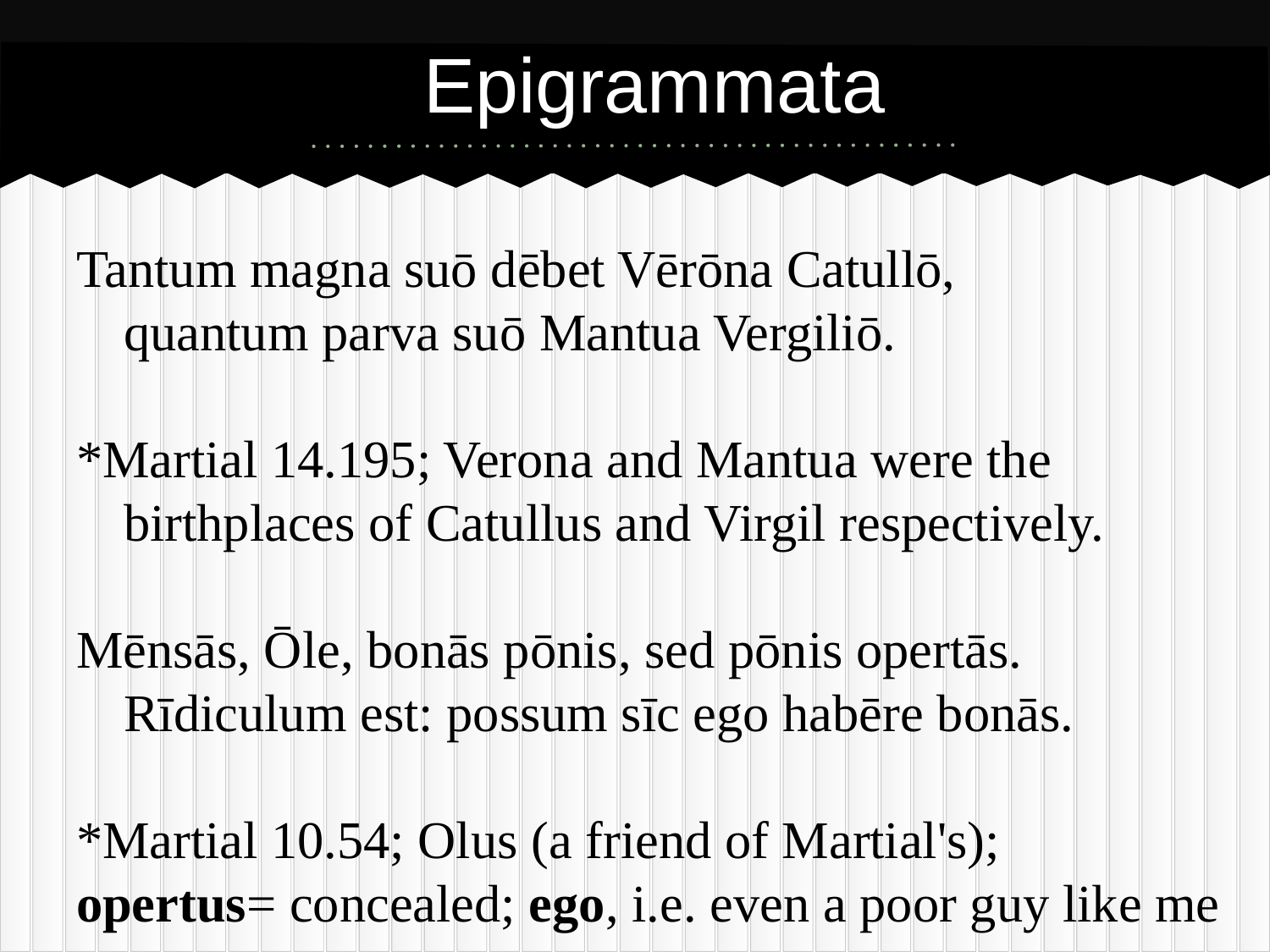

# Epigrammata
Tantum magna suō dēbet Vērōna Catullō,
	quantum parva suō Mantua Vergiliō.

*Martial 14.195; Verona and Mantua were the birthplaces of Catullus and Virgil respectively.

Mēnsās, Ōle, bonās pōnis, sed pōnis opertās.
	Rīdiculum est: possum sīc ego habēre bonās.

*Martial 10.54; Olus (a friend of Martial's);
opertus= concealed; ego, i.e. even a poor guy like me